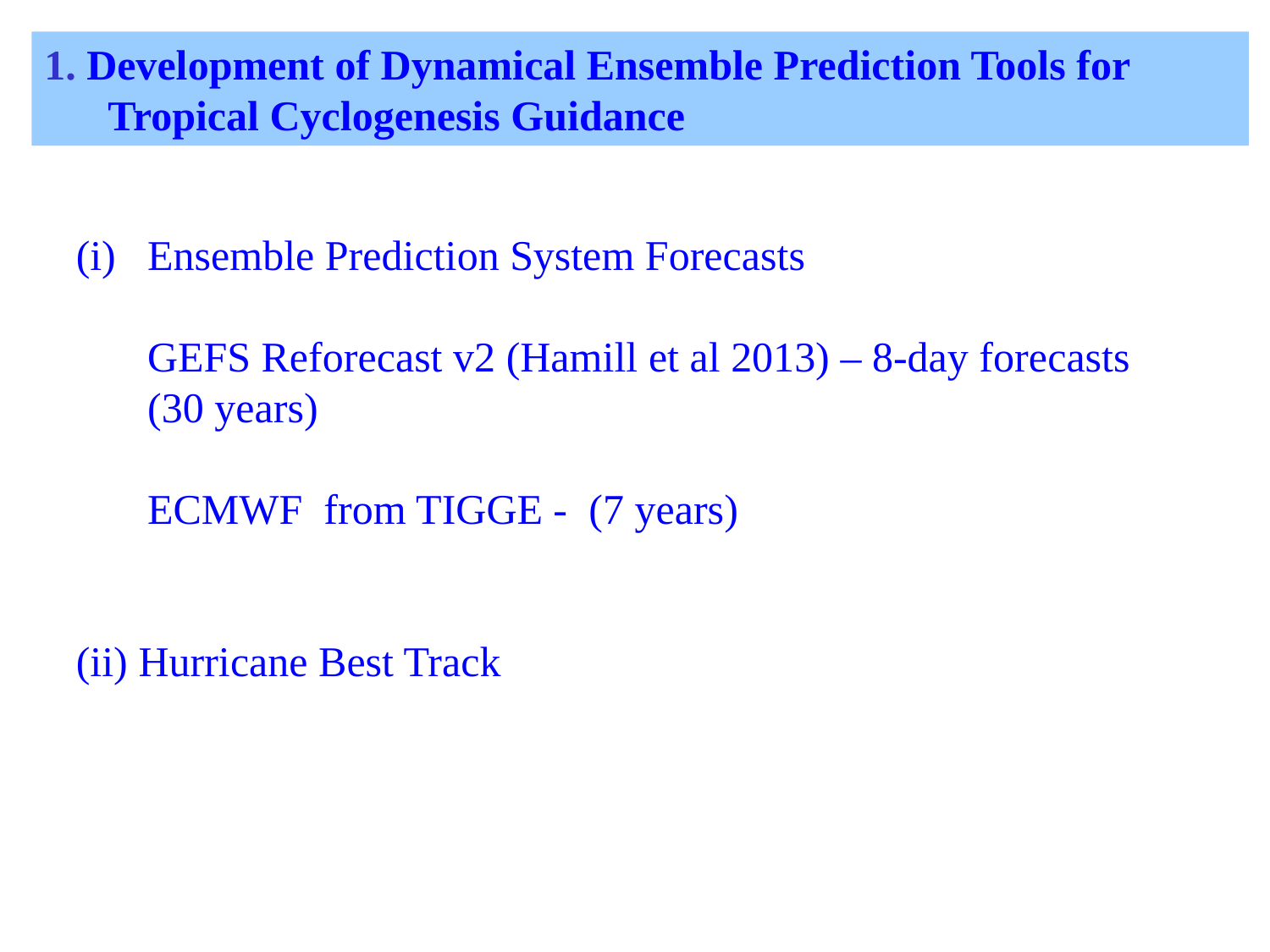

1. Development of Dynamical Ensemble Prediction Tools for Tropical Cyclogenesis Guidance
Ensemble Prediction System Forecasts

	GEFS Reforecast v2 (Hamill et al 2013) – 8-day forecasts (30 years)

	ECMWF  from TIGGE -  (7 years)

(ii) Hurricane Best Track